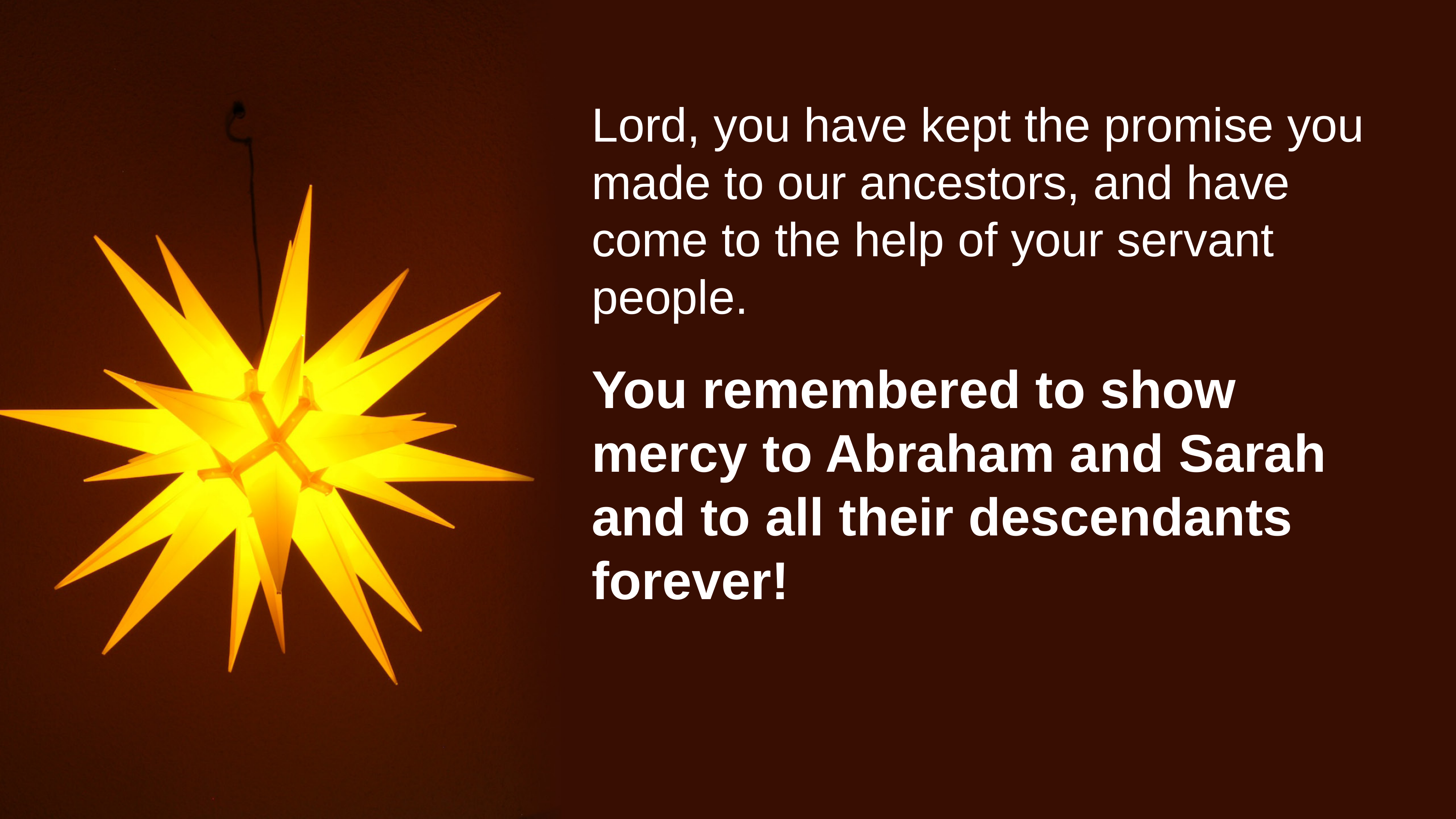

Lord, you have kept the promise you made to our ancestors, and have come to the help of your servant people.

You remembered to show mercy to Abraham and Sarah and to all their descendants forever!